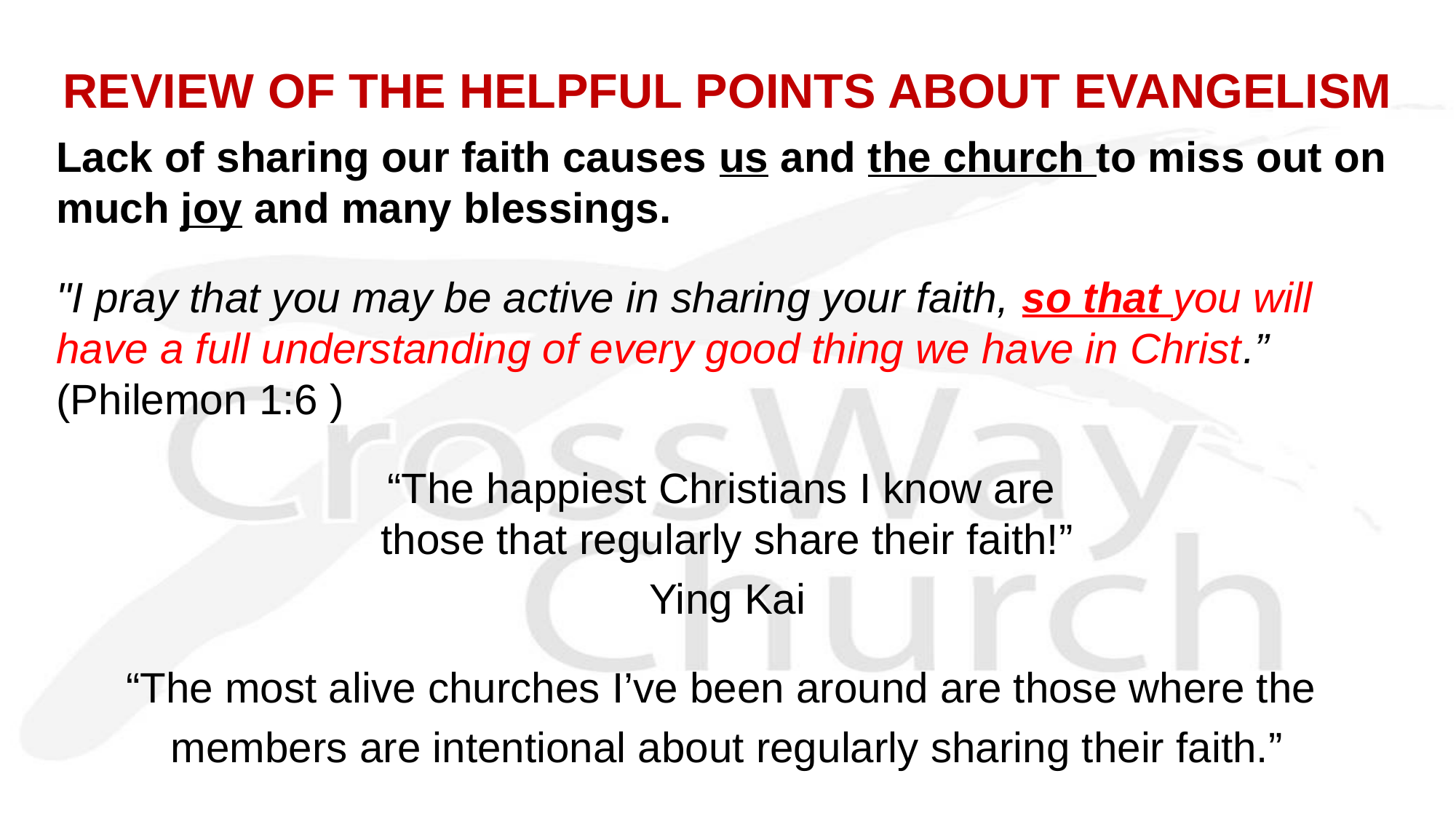

REVIEW OF THE HELPFUL POINTS ABOUT EVANGELISM
Lack of sharing our faith causes us and the church to miss out on much joy and many blessings.

"I pray that you may be active in sharing your faith, so that you will have a full understanding of every good thing we have in Christ.” (Philemon 1:6 )

“The happiest Christians I know are
those that regularly share their faith!”
Ying Kai

“The most alive churches I’ve been around are those where the
members are intentional about regularly sharing their faith.”